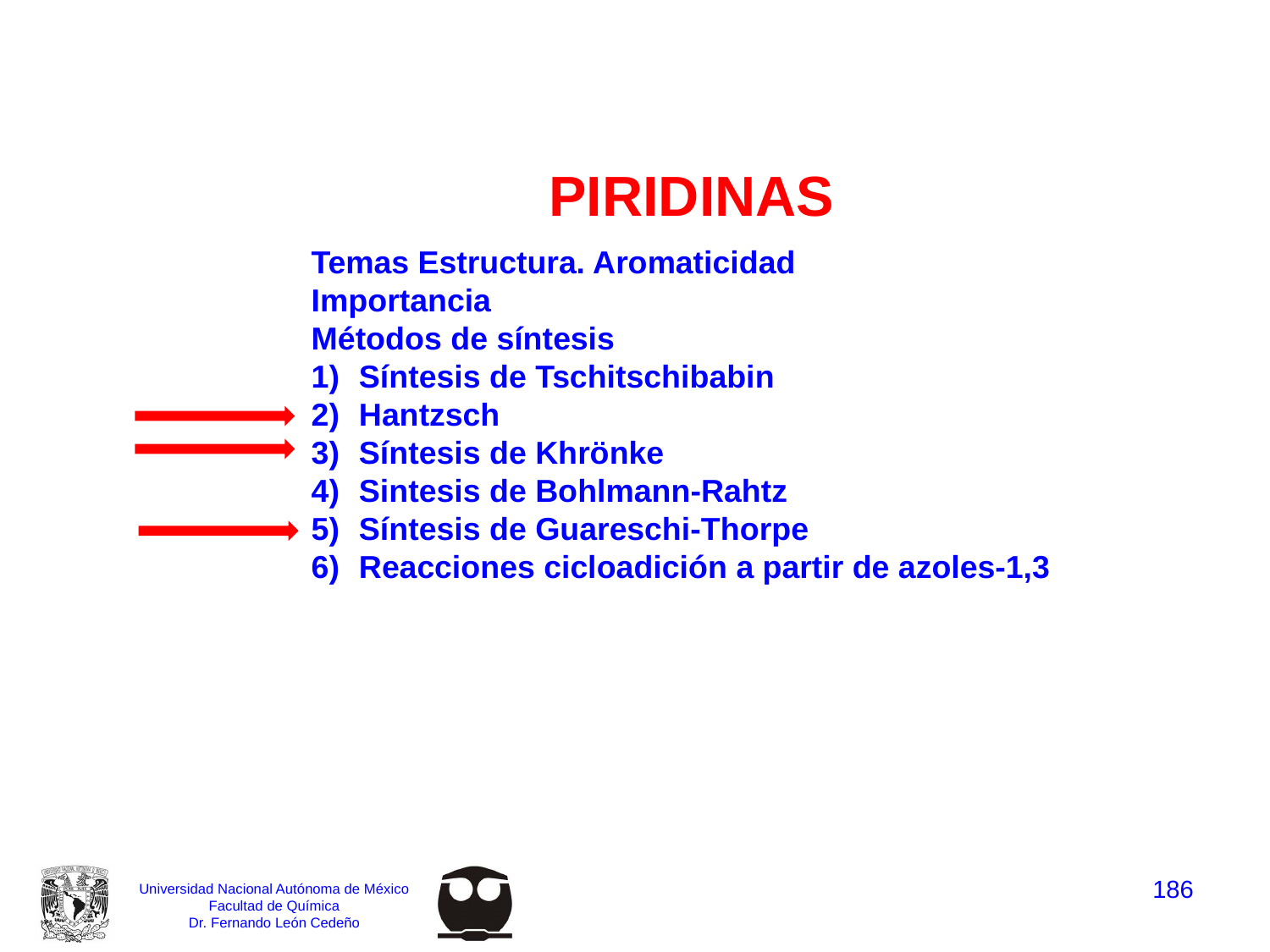

PIRIDINAS
Temas Estructura. Aromaticidad
Importancia
Métodos de síntesis
Síntesis de Tschitschibabin
Hantzsch
Síntesis de Khrönke
Sintesis de Bohlmann-Rahtz
Síntesis de Guareschi-Thorpe
Reacciones cicloadición a partir de azoles-1,3

186